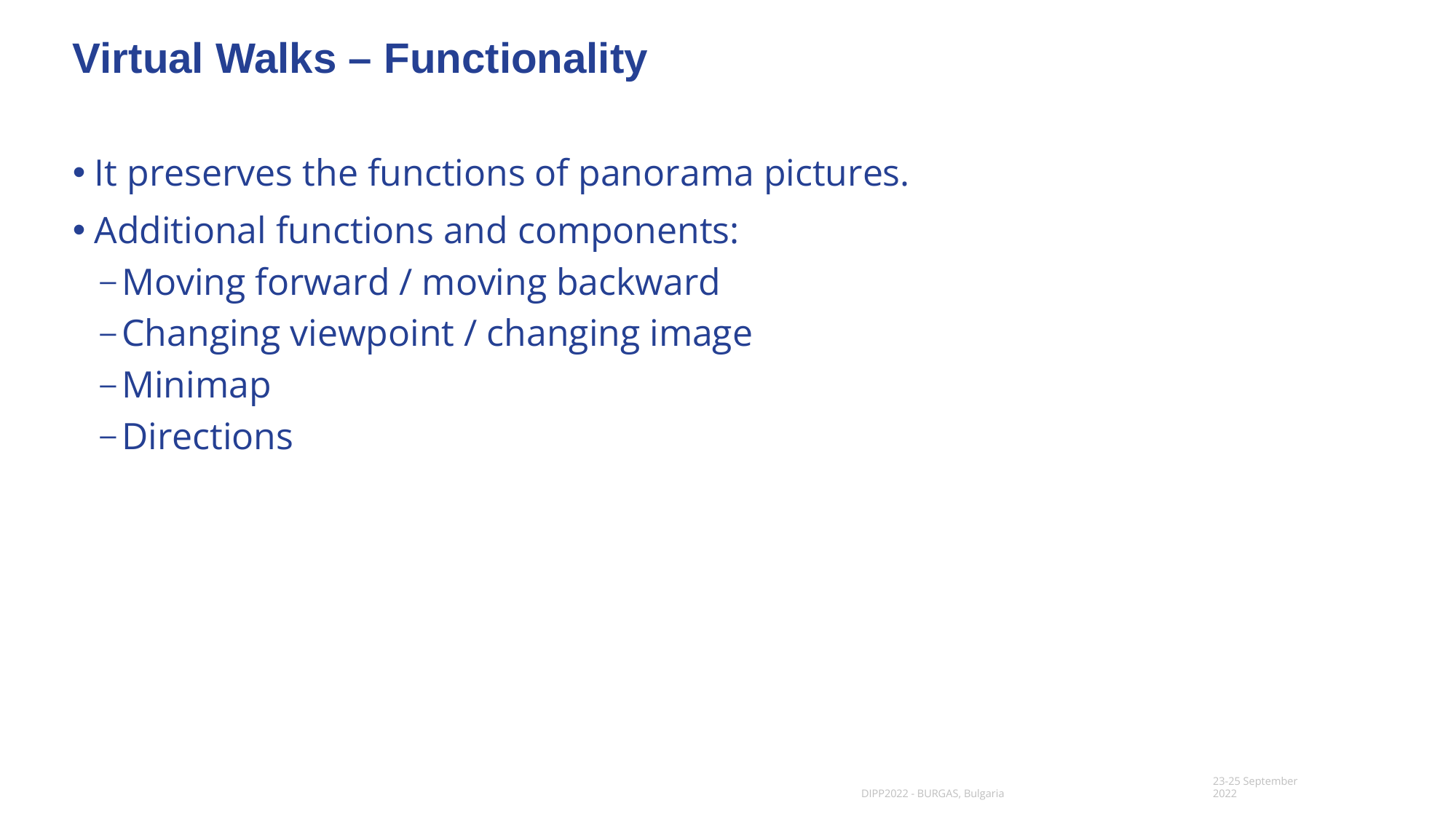

# Virtual Walks – Functionality
It preserves the functions of panorama pictures.
Additional functions and components:
Moving forward / moving backward
Changing viewpoint / changing image
Minimap
Directions
DIPP2022 - BURGAS, Bulgaria
23-25 September 2022